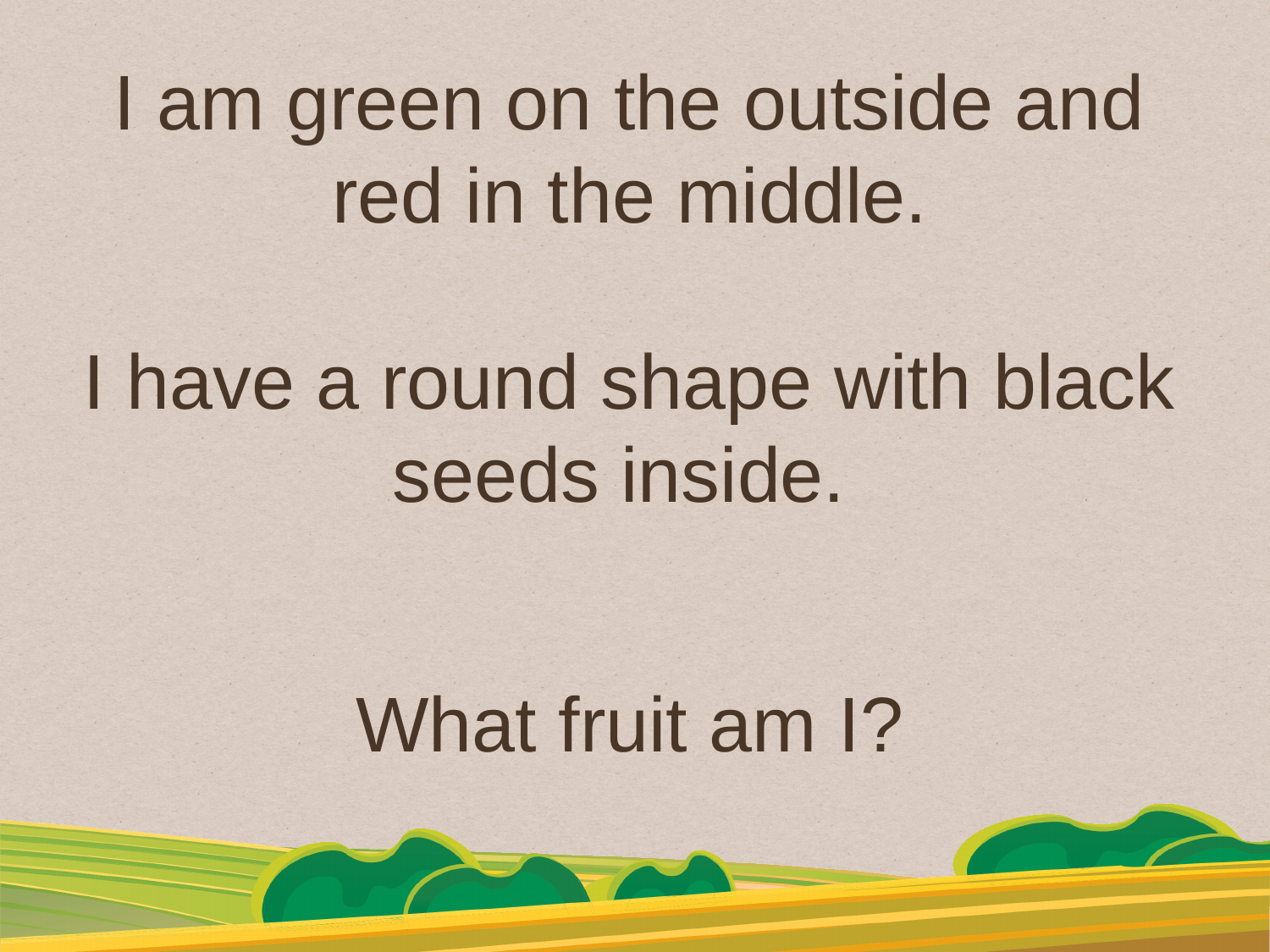

I am green on the outside and red in the middle.

I have a round shape with black seeds inside.

What fruit am I?